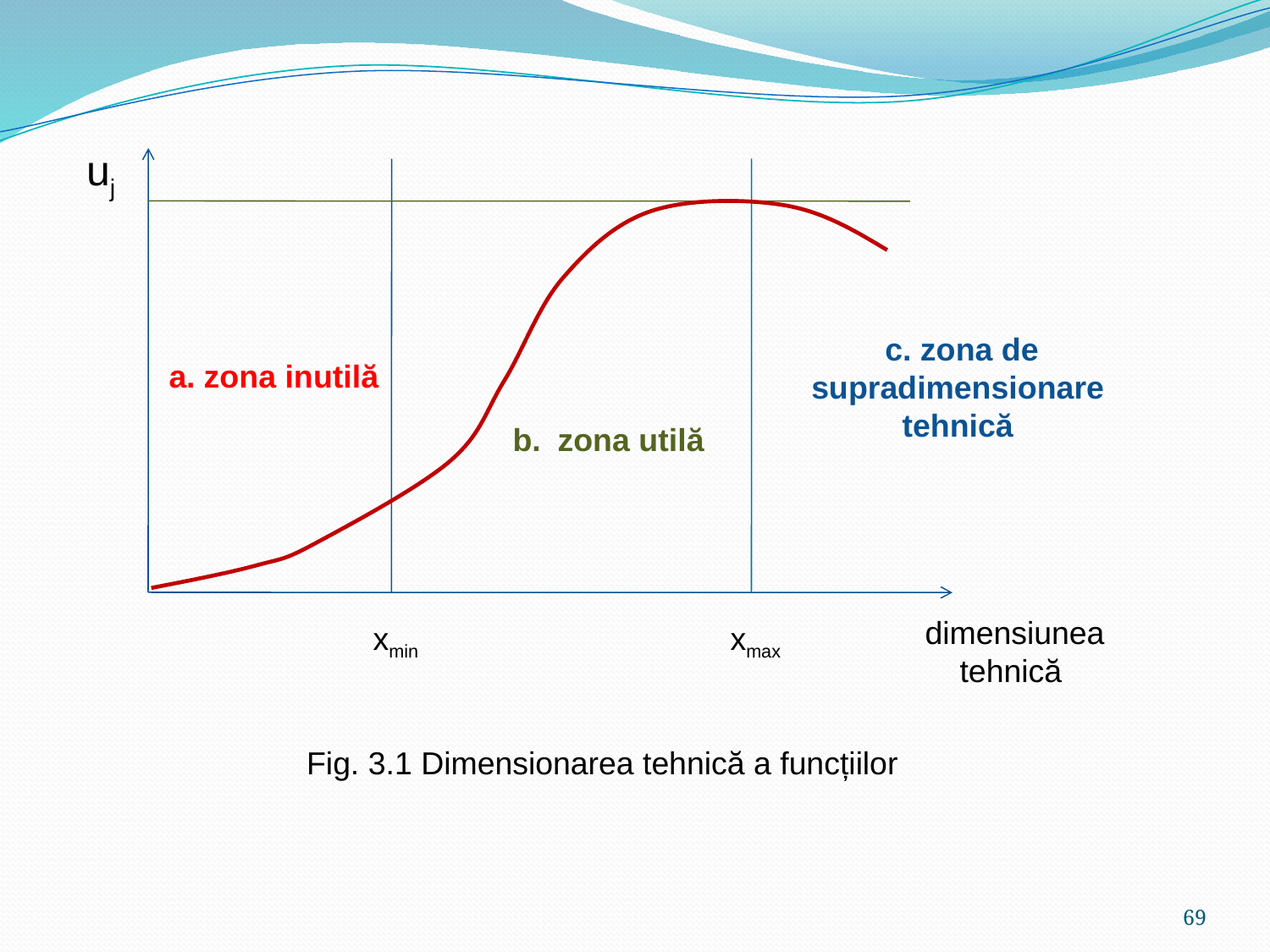

uj

 c. zona de supradimensionare tehnică
 a. zona inutilă

b.  zona utilă
 xmin
 xmax
 dimensiunea tehnică
 Fig. 3.1 Dimensionarea tehnică a funcțiilor
69